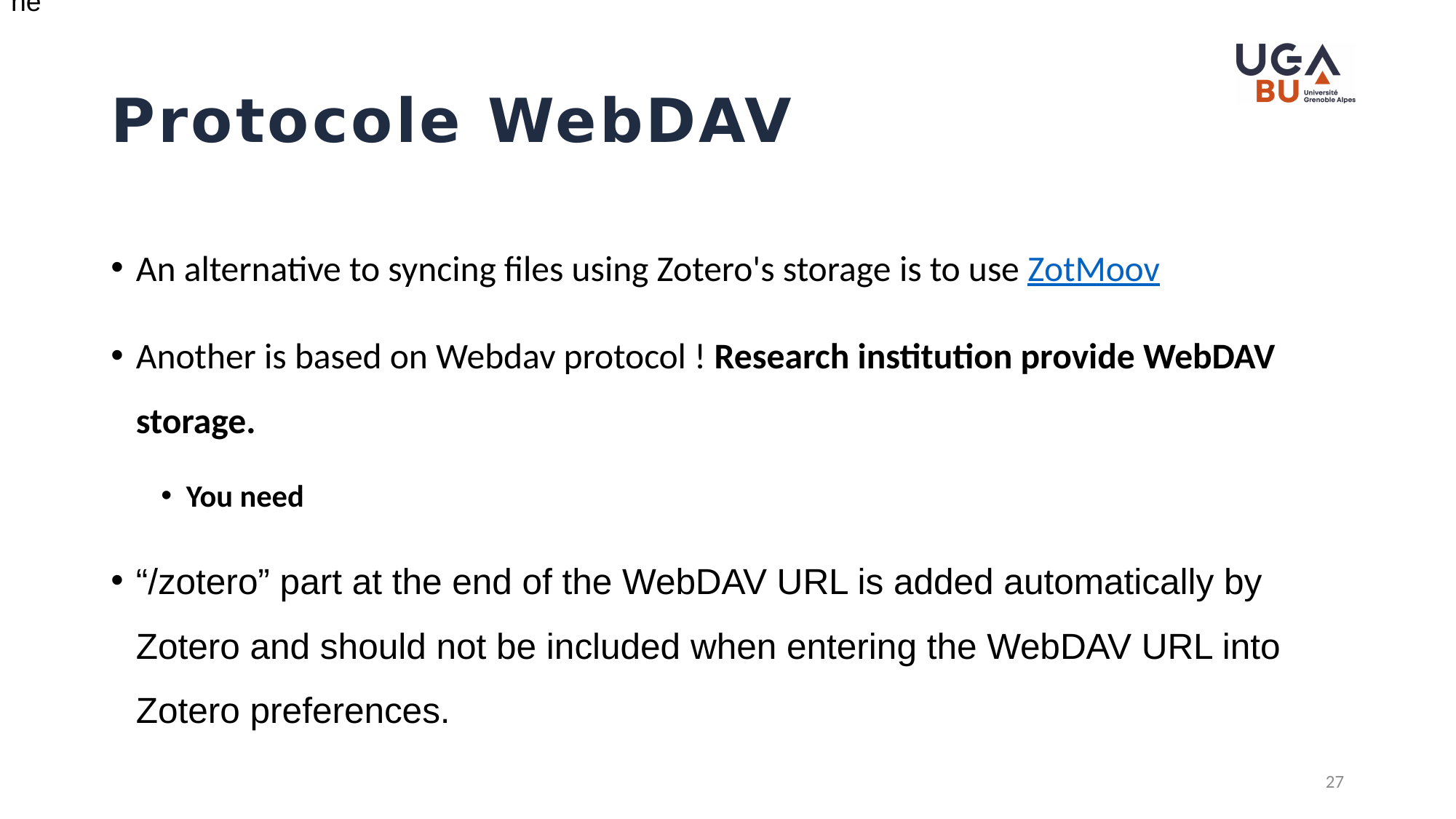

he
# Protocole WebDAV
An alternative to syncing files using Zotero's storage is to use ZotMoov
Another is based on Webdav protocol ! Research institution provide WebDAV storage.
You need
“/zotero” part at the end of the WebDAV URL is added automatically by Zotero and should not be included when entering the WebDAV URL into Zotero preferences.

27